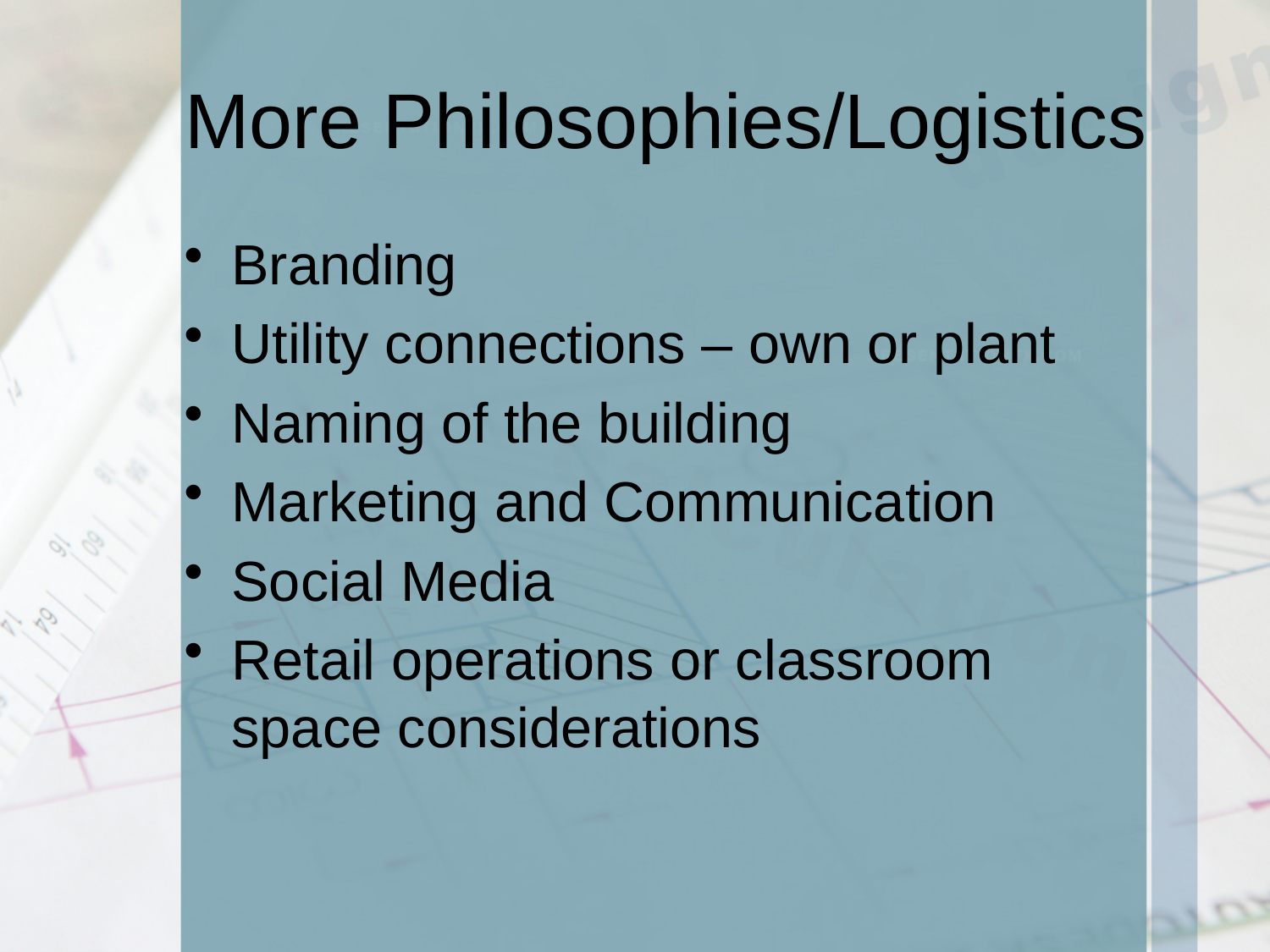

# More Philosophies/Logistics

Branding
Utility connections – own or plant
Naming of the building
Marketing and Communication
Social Media
Retail operations or classroom space considerations